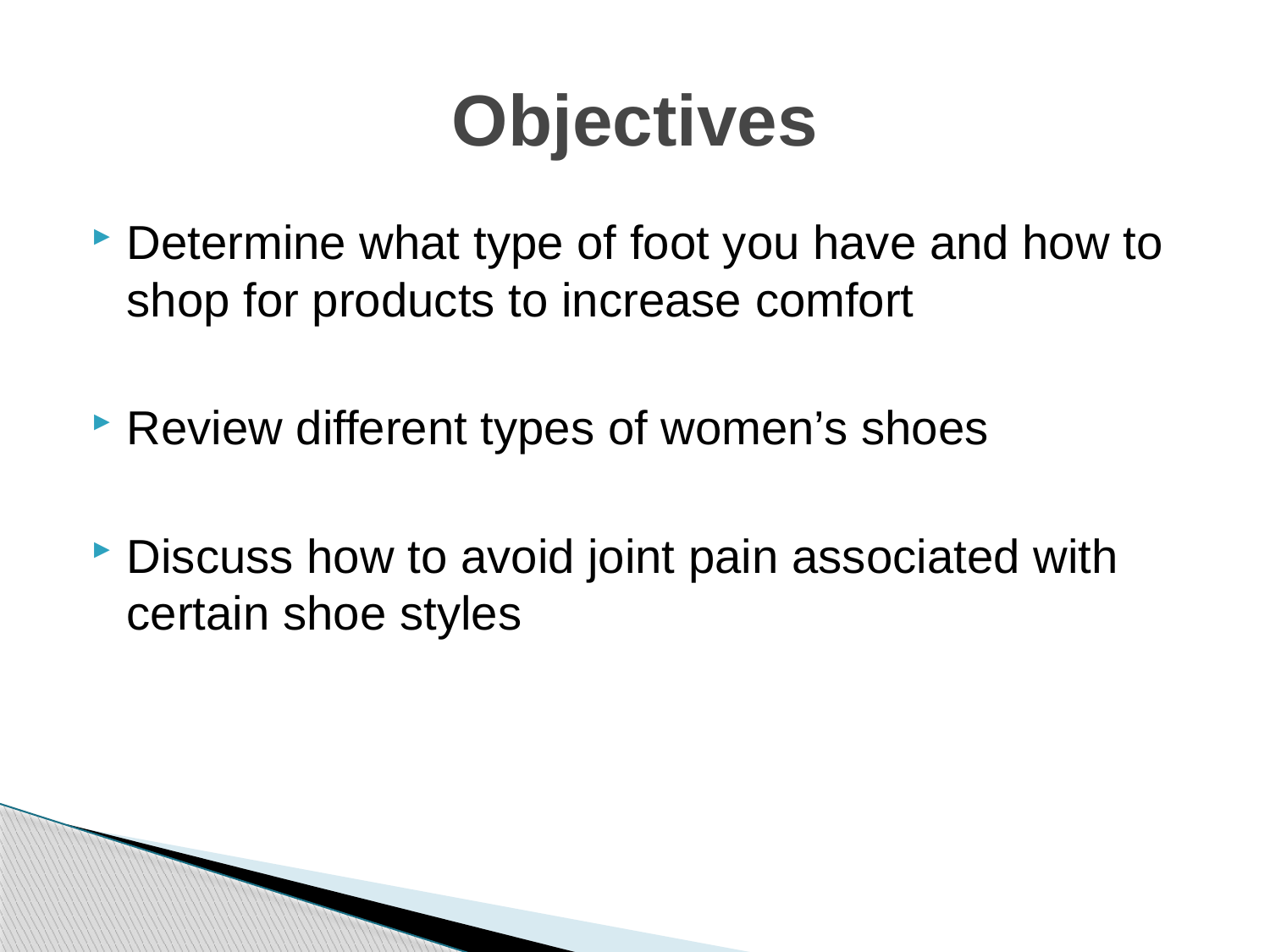

# Objectives
Determine what type of foot you have and how to shop for products to increase comfort

Review different types of women’s shoes

Discuss how to avoid joint pain associated with certain shoe styles